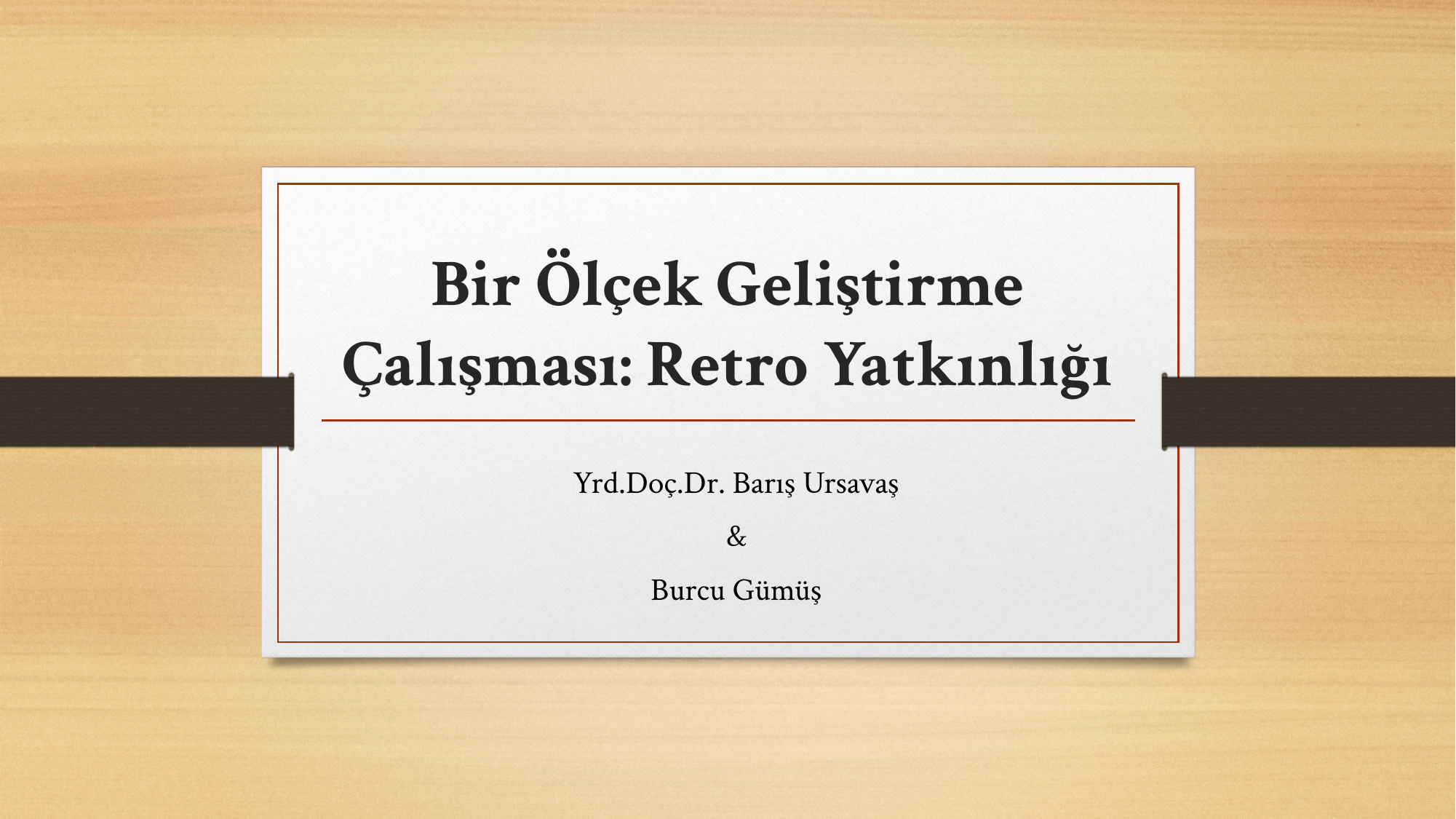

# Bir Ölçek Geliştirme Çalışması: Retro Yatkınlığı
Yrd.Doç.Dr. Barış Ursavaş
&
Burcu Gümüş